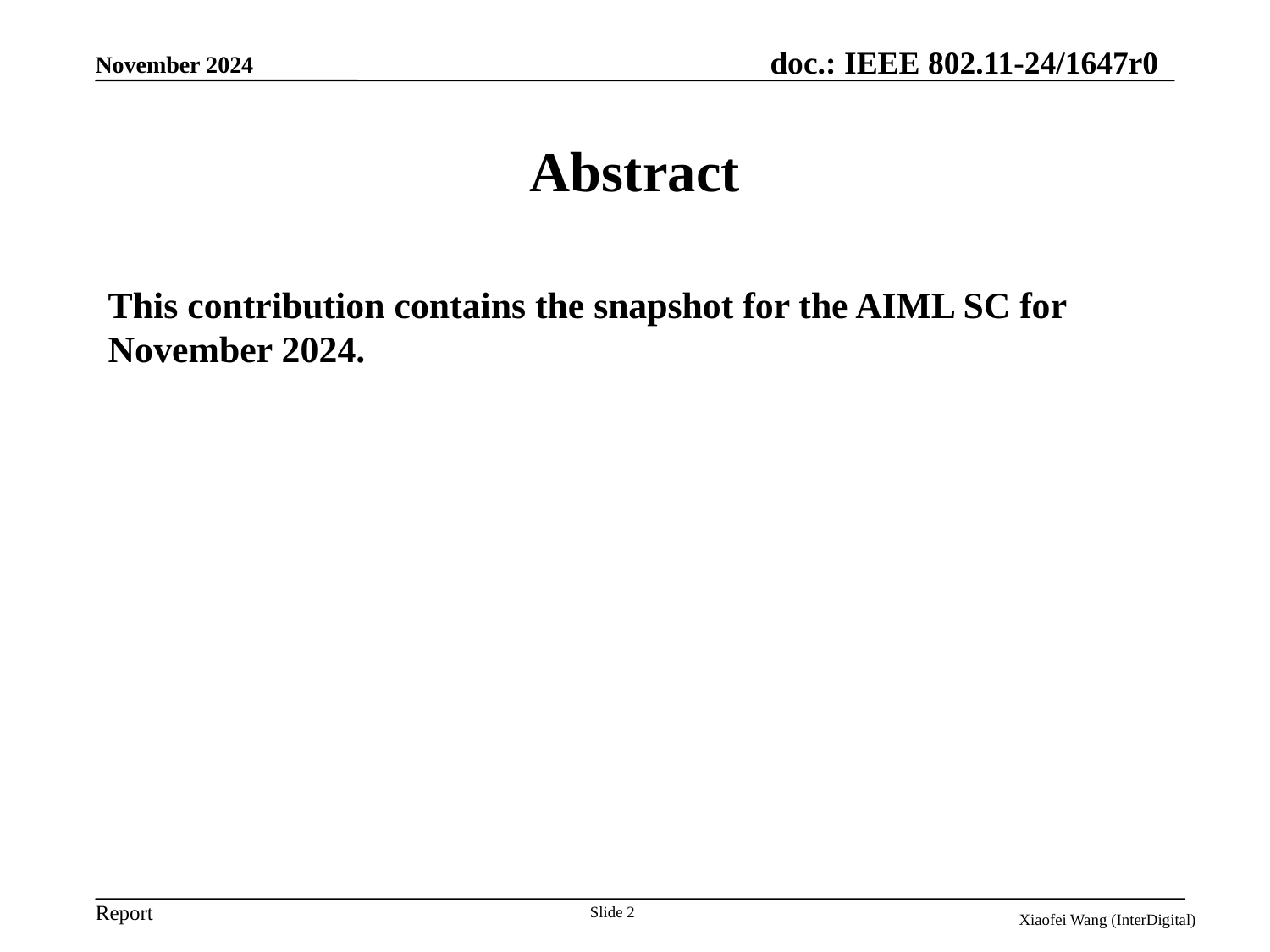

November 2024
# Abstract
This contribution contains the snapshot for the AIML SC for November 2024.
Slide 2
Xiaofei Wang (InterDigital)